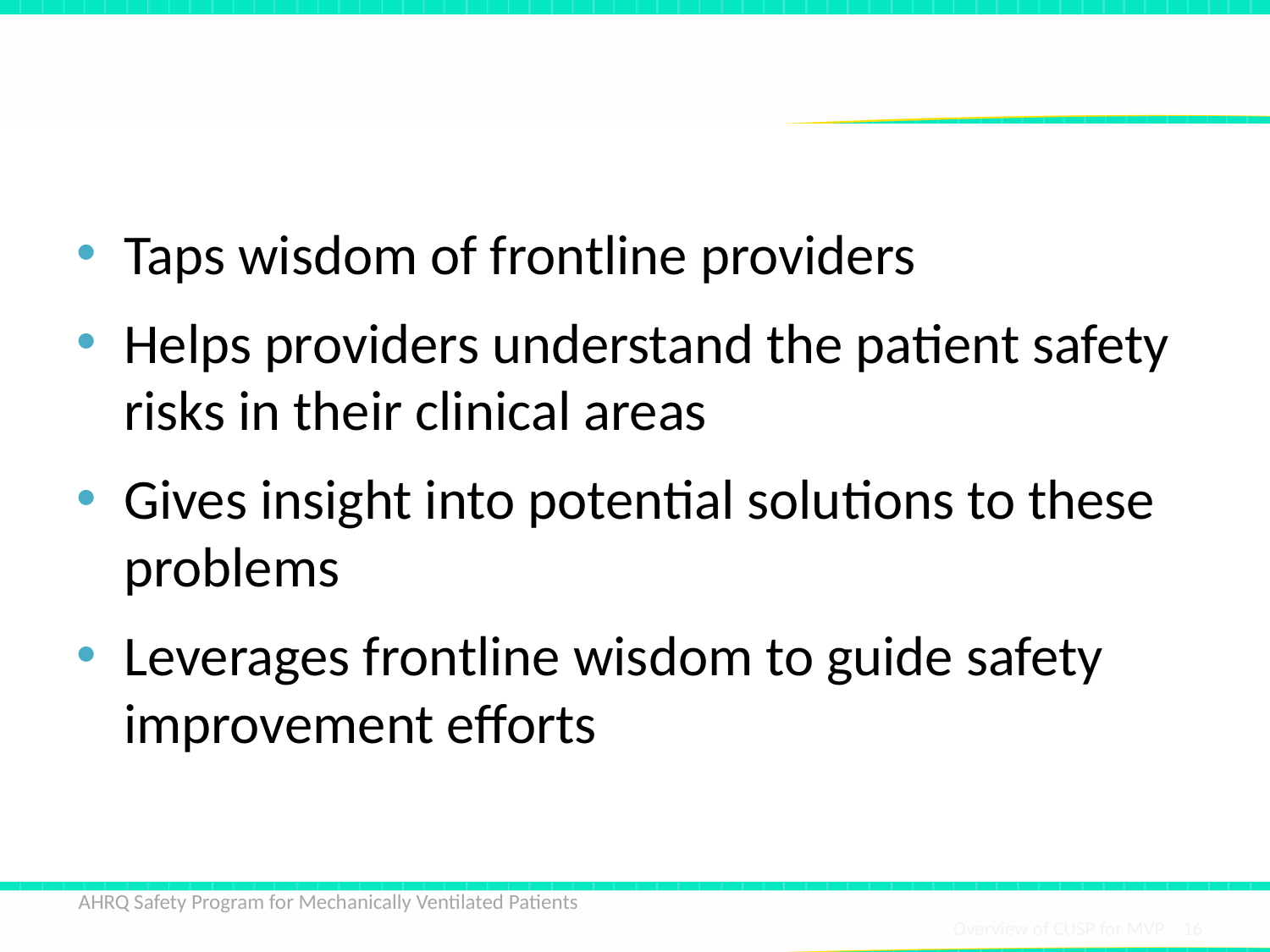

# Staff Safety Assessment

Taps wisdom of frontline providers
Helps providers understand the patient safety risks in their clinical areas
Gives insight into potential solutions to these problems
Leverages frontline wisdom to guide safety improvement efforts